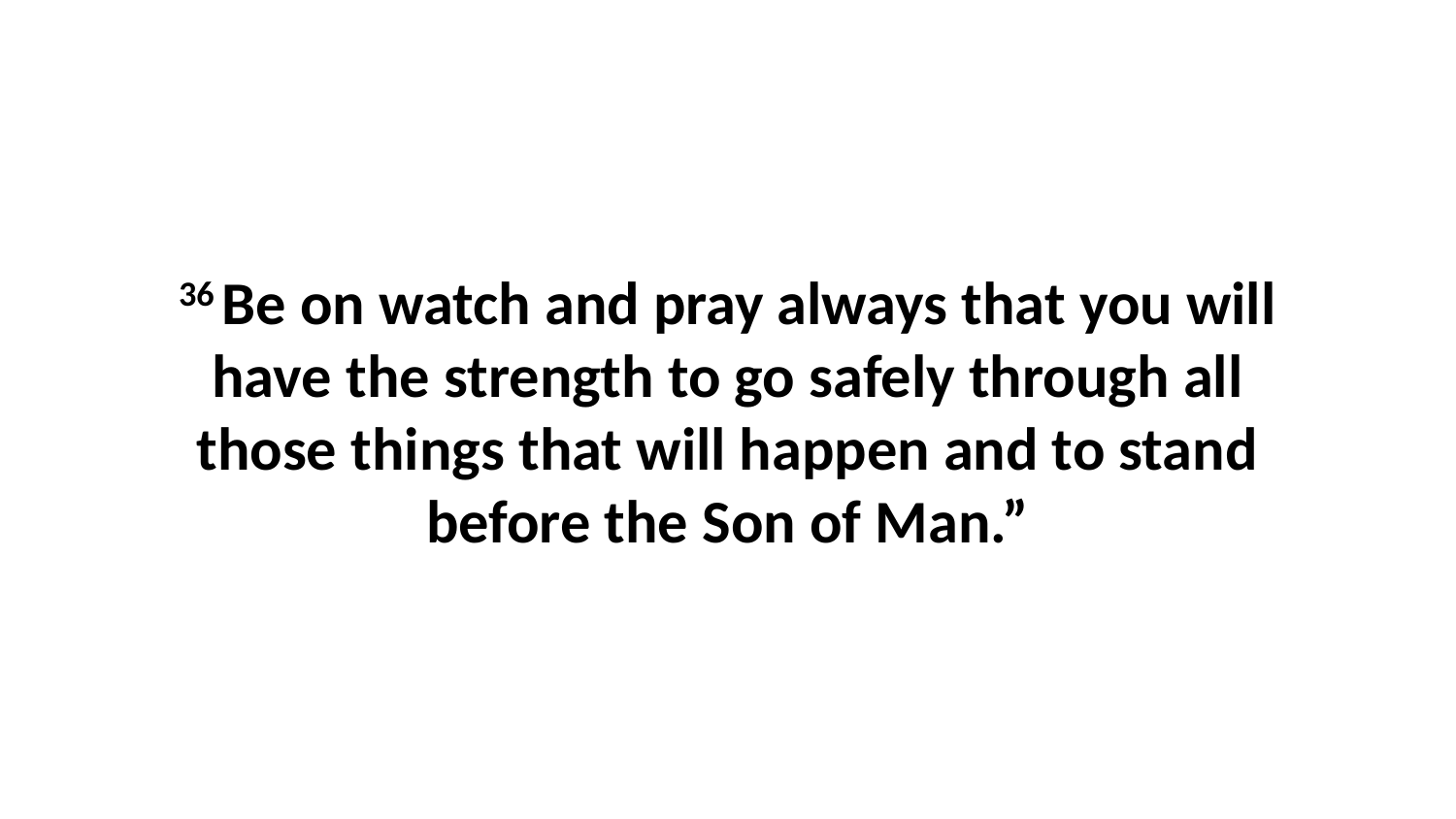

36 Be on watch and pray always that you will have the strength to go safely through all those things that will happen and to stand before the Son of Man.”